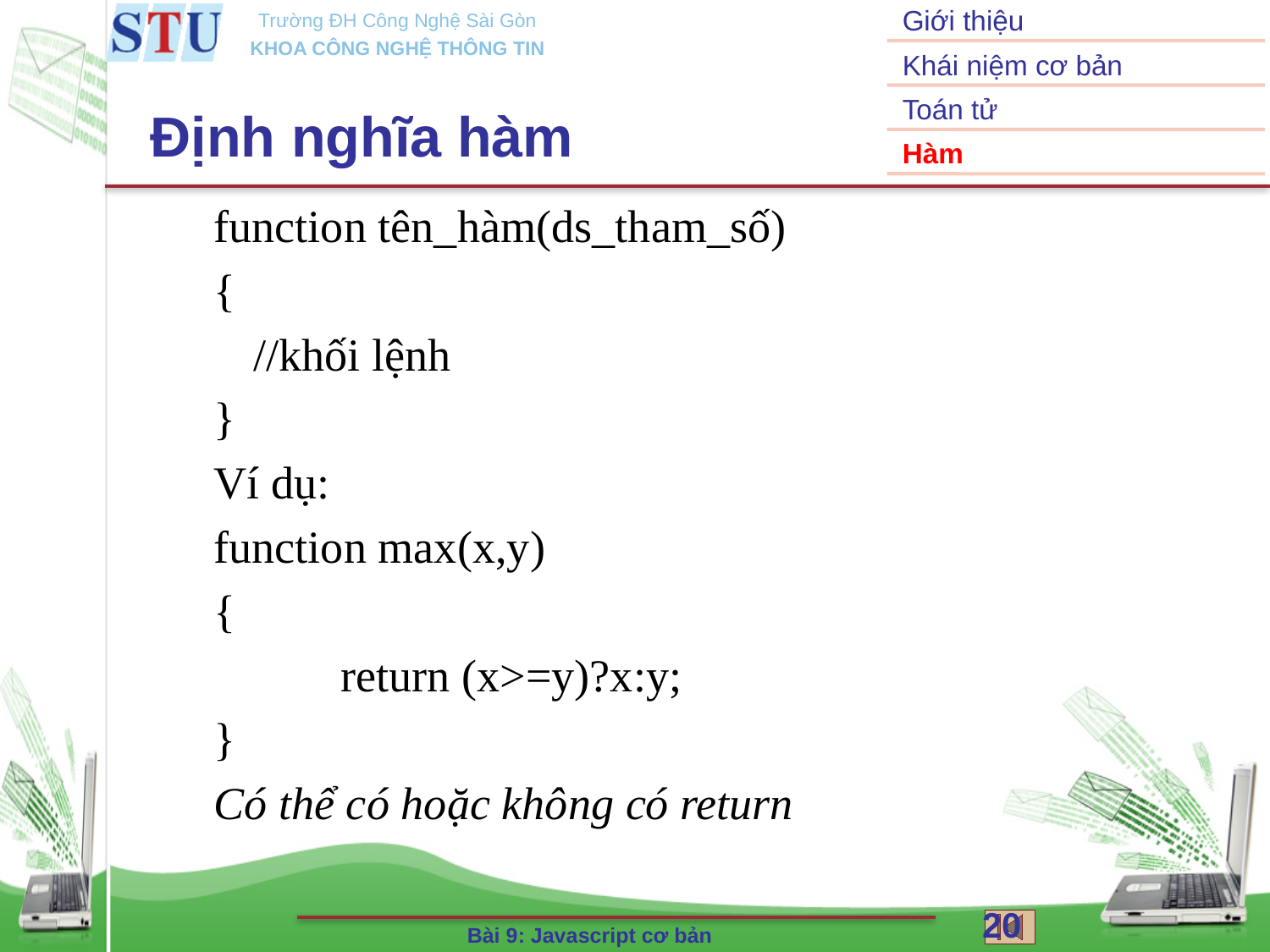

Giới thiệu
Khái niệm cơ bản
Toán tử
Hàm
# Định nghĩa hàm
function tên_hàm(ds_tham_số)
{
	//khối lệnh
}
Ví dụ:
function max(x,y)
{
	return (x>=y)?x:y;
}
Có thể có hoặc không có return
20
Bài 9: Javascript cơ bản